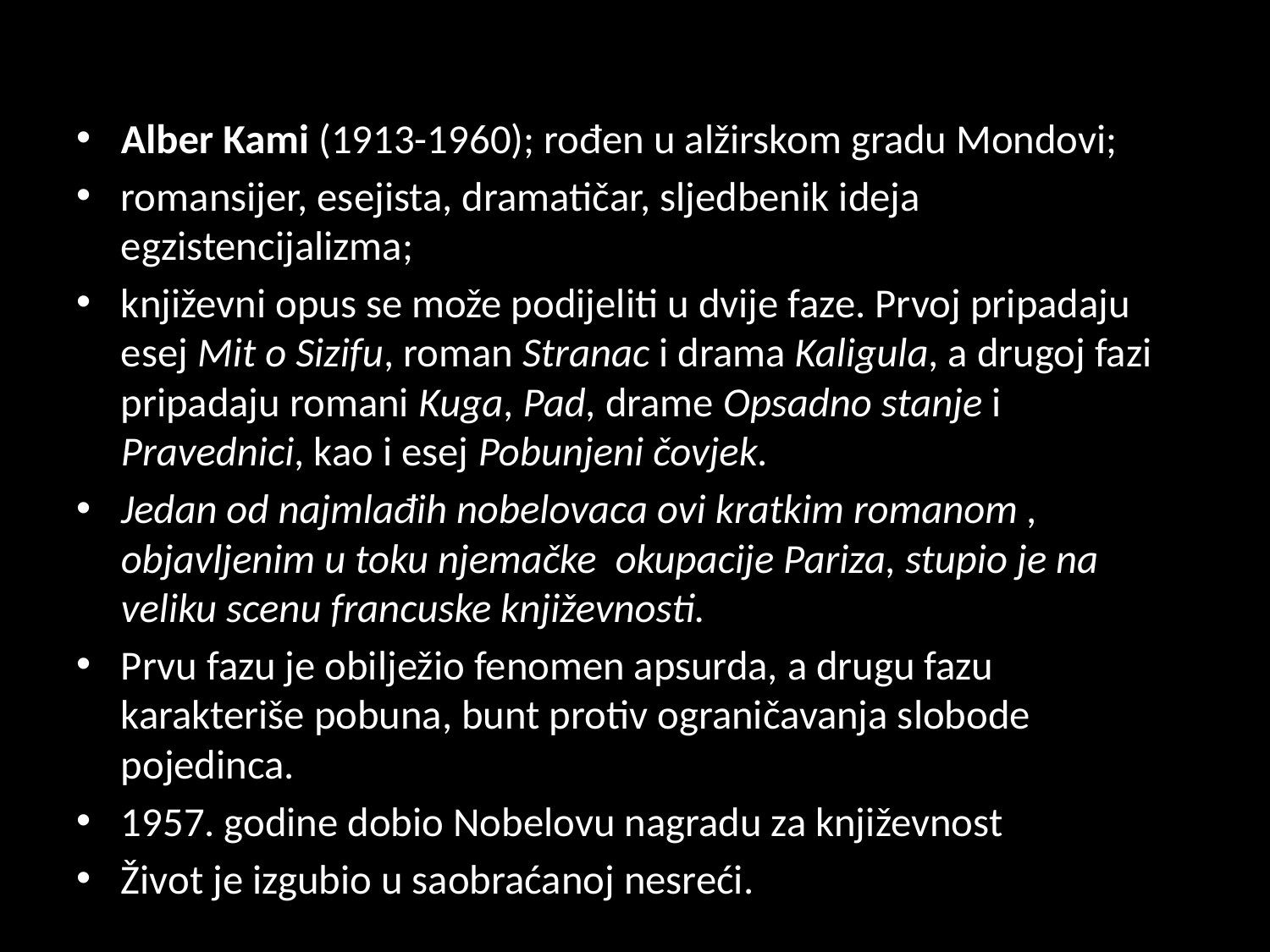

Alber Kami (1913-1960); rođen u alžirskom gradu Mondovi;
romansijer, esejista, dramatičar, sljedbenik ideja egzistencijalizma;
književni opus se može podijeliti u dvije faze. Prvoj pripadaju esej Mit o Sizifu, roman Stranac i drama Kaligula, a drugoj fazi pripadaju romani Kuga, Pad, drame Opsadno stanje i Pravednici, kao i esej Pobunjeni čovjek.
Jedan od najmlađih nobelovaca ovi kratkim romanom , objavljenim u toku njemačke  okupacije Pariza, stupio je na veliku scenu francuske književnosti.
Prvu fazu je obilježio fenomen apsurda, a drugu fazu karakteriše pobuna, bunt protiv ograničavanja slobode pojedinca.
1957. godine dobio Nobelovu nagradu za književnost
Život je izgubio u saobraćanoj nesreći.